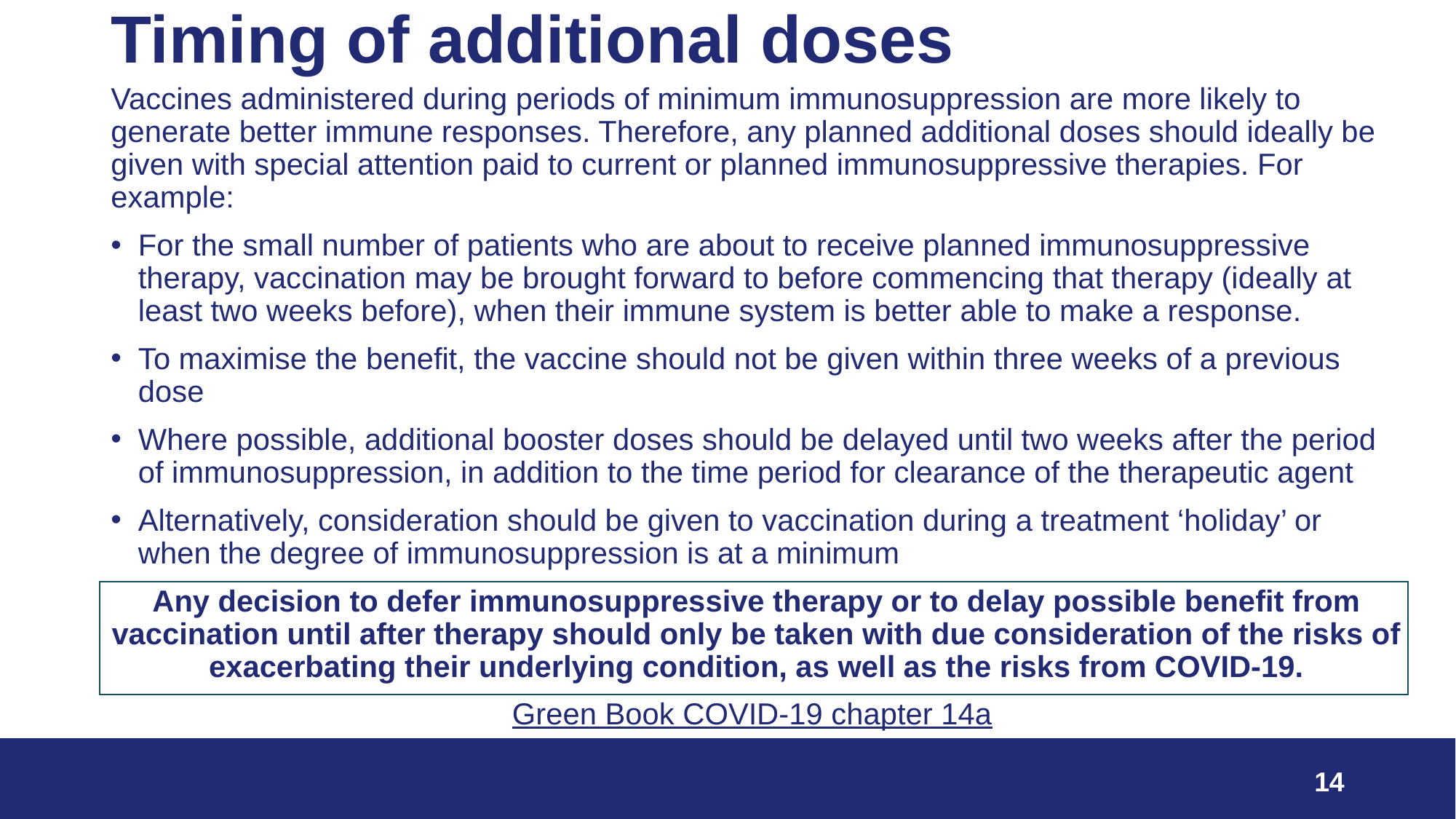

# Timing of additional doses
Vaccines administered during periods of minimum immunosuppression are more likely to generate better immune responses. Therefore, any planned additional doses should ideally be given with special attention paid to current or planned immunosuppressive therapies. For example:
For the small number of patients who are about to receive planned immunosuppressive therapy, vaccination may be brought forward to before commencing that therapy (ideally at least two weeks before), when their immune system is better able to make a response.
To maximise the benefit, the vaccine should not be given within three weeks of a previous dose
Where possible, additional booster doses should be delayed until two weeks after the period of immunosuppression, in addition to the time period for clearance of the therapeutic agent
Alternatively, consideration should be given to vaccination during a treatment ‘holiday’ or when the degree of immunosuppression is at a minimum
Any decision to defer immunosuppressive therapy or to delay possible benefit from vaccination until after therapy should only be taken with due consideration of the risks of exacerbating their underlying condition, as well as the risks from COVID-19.
Green Book COVID-19 chapter 14a

14